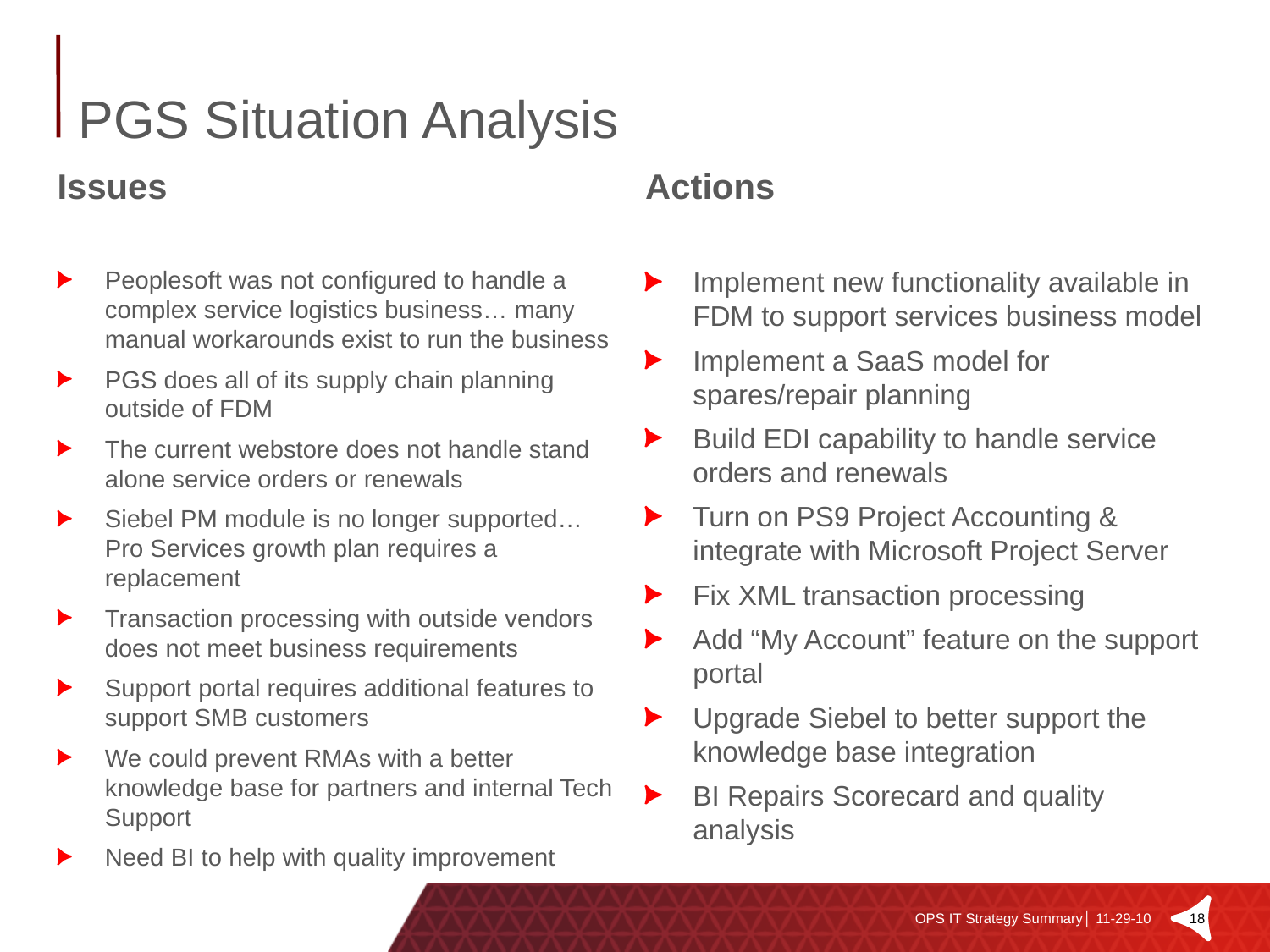

# PGS Situation Analysis
Issues
Actions
Peoplesoft was not configured to handle a complex service logistics business… many manual workarounds exist to run the business
PGS does all of its supply chain planning outside of FDM
The current webstore does not handle stand alone service orders or renewals
Siebel PM module is no longer supported… Pro Services growth plan requires a replacement
Transaction processing with outside vendors does not meet business requirements
Support portal requires additional features to support SMB customers
We could prevent RMAs with a better knowledge base for partners and internal Tech Support
Need BI to help with quality improvement
Implement new functionality available in FDM to support services business model
Implement a SaaS model for spares/repair planning
Build EDI capability to handle service orders and renewals
Turn on PS9 Project Accounting & integrate with Microsoft Project Server
Fix XML transaction processing
Add “My Account” feature on the support portal
Upgrade Siebel to better support the knowledge base integration
BI Repairs Scorecard and quality analysis